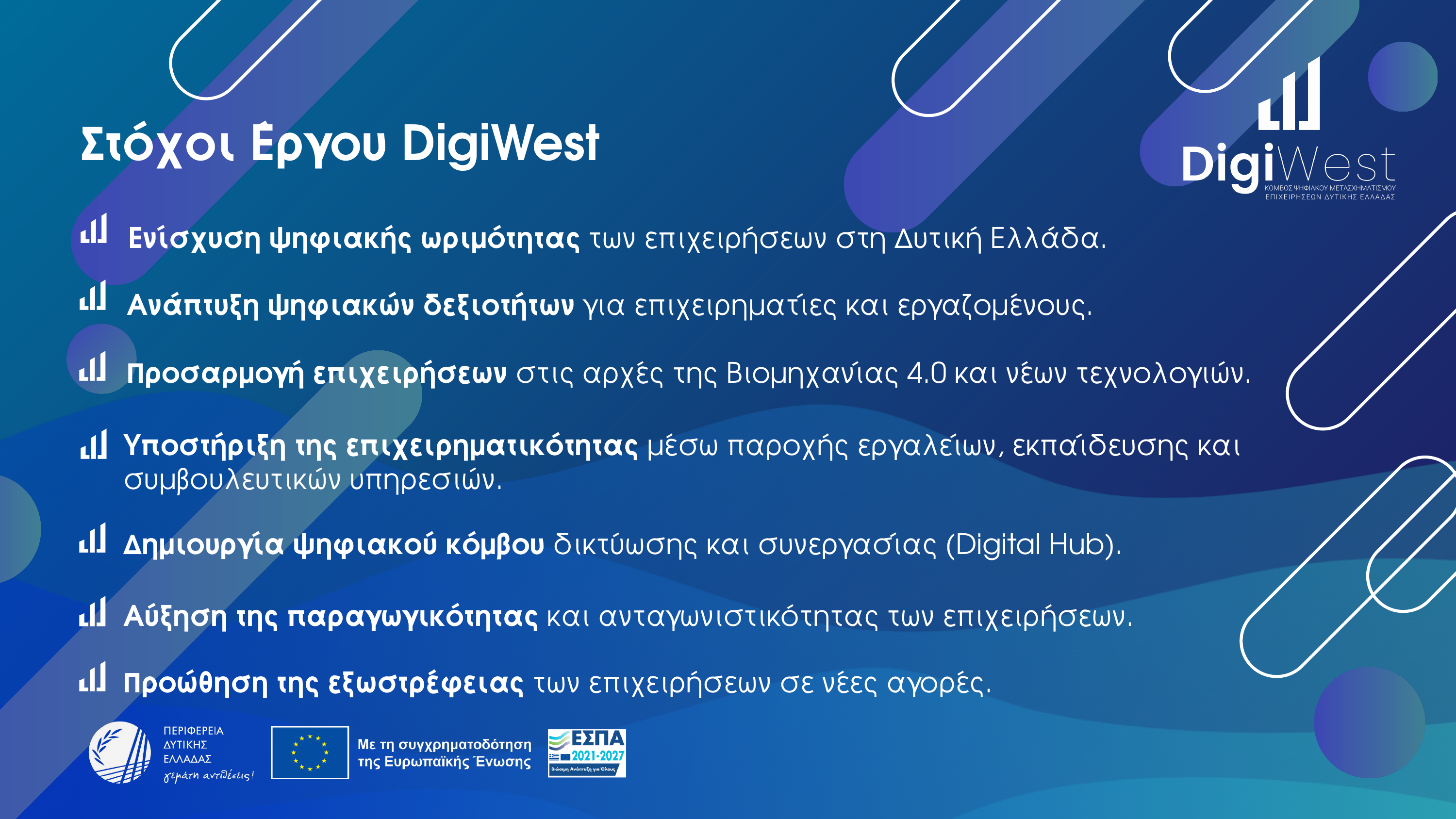

Στόχοι Έργου DigiWest

Ενίσχυση ψηφιακής ωριμότητας των επιχειρήσεων στη Δυτική Ελλάδα.

Ανάπτυξη ψηφιακών δεξιοτήτων για επιχειρηματίες και εργαζομένους.

Προσαρμογή επιχειρήσεων στις αρχές της Βιομηχανίας 4.0 και νέων τεχνολογιών.

Υποστήριξη της επιχειρηματικότητας μέσω παροχής εργαλείων, εκπαίδευσης και συμβουλευτικών υπηρεσιών.

Δημιουργία ψηφιακού κόμβου δικτύωσης και συνεργασίας (Digital Hub).

Αύξηση της παραγωγικότητας και ανταγωνιστικότητας των επιχειρήσεων.

Προώθηση της εξωστρέφειας των επιχειρήσεων σε νέες αγορές.